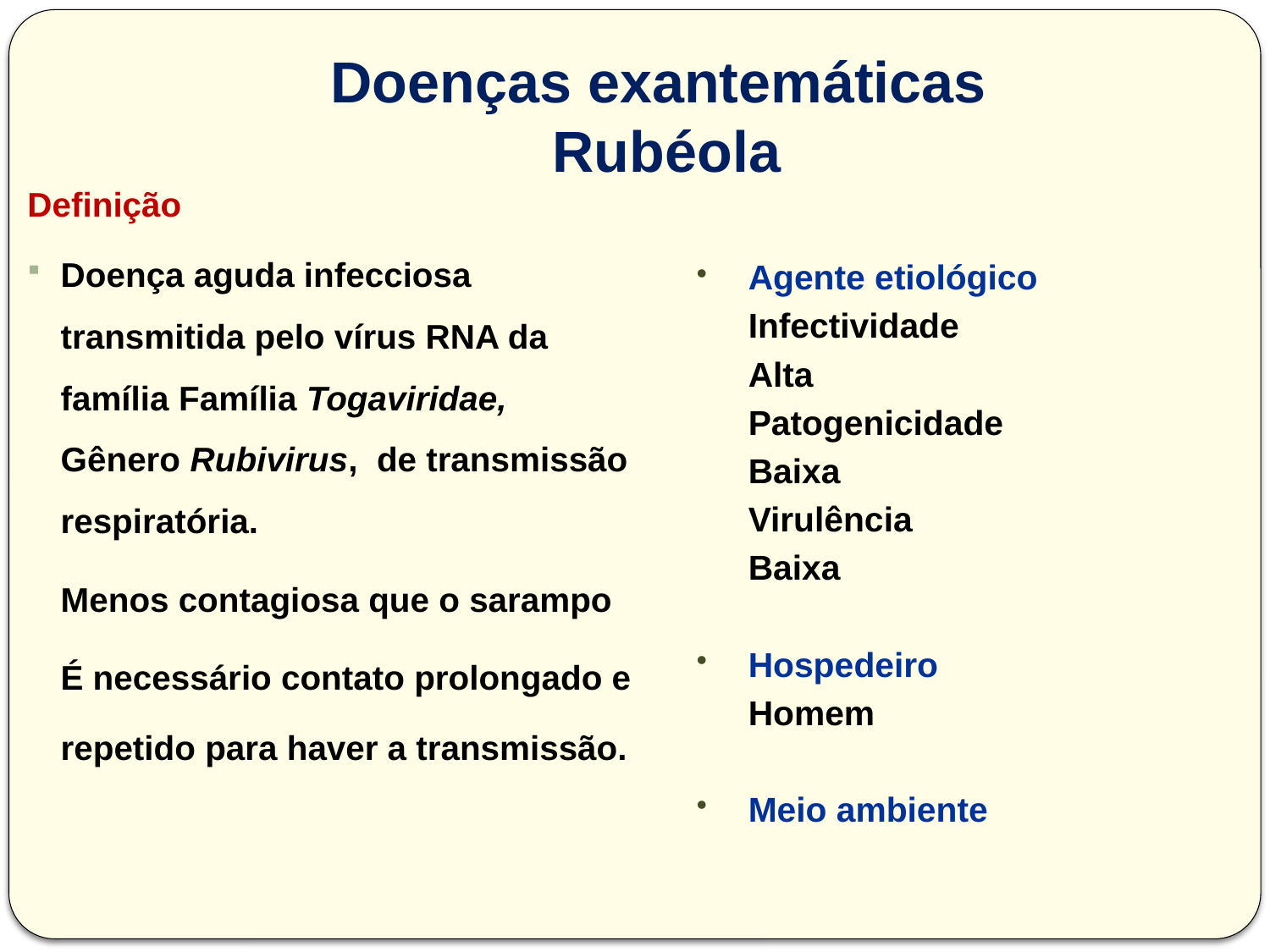

# Doenças exantemáticas Rubéola
Definição
Doença aguda infecciosa transmitida pelo vírus RNA da família Família Togaviridae, Gênero Rubivirus,  de transmissão respiratória.
	Menos contagiosa que o sarampo
	É necessário contato prolongado e repetido para haver a transmissão.

Agente etiológico
	Infectividade
		Alta
	Patogenicidade
		Baixa
	Virulência
		Baixa

Hospedeiro
		Homem

Meio ambiente